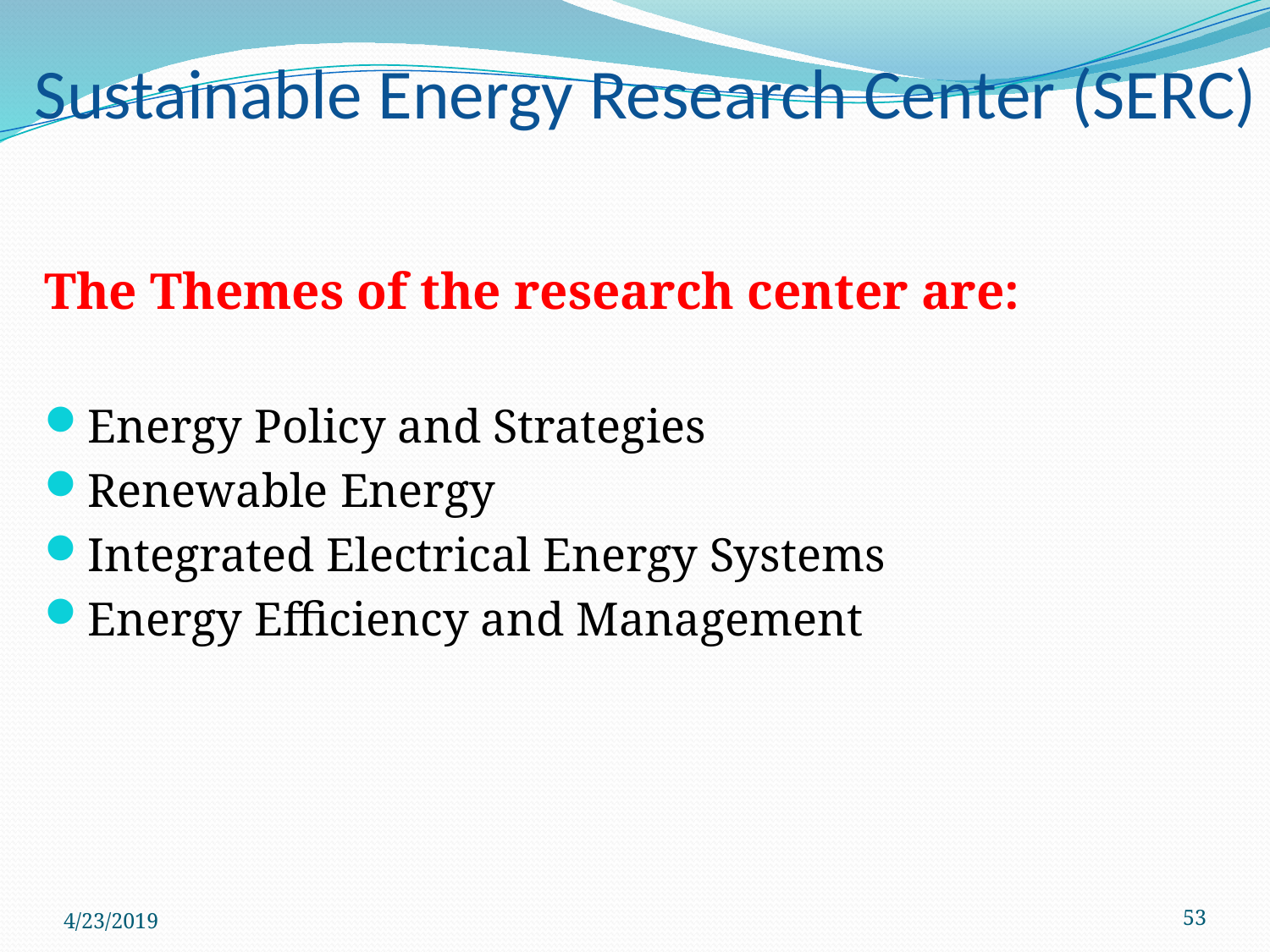

Sustainable Energy Research Center (SERC)
The Themes of the research center are:

Energy Policy and Strategies
Renewable Energy
Integrated Electrical Energy Systems
Energy Efficiency and Management
4/23/2019
53